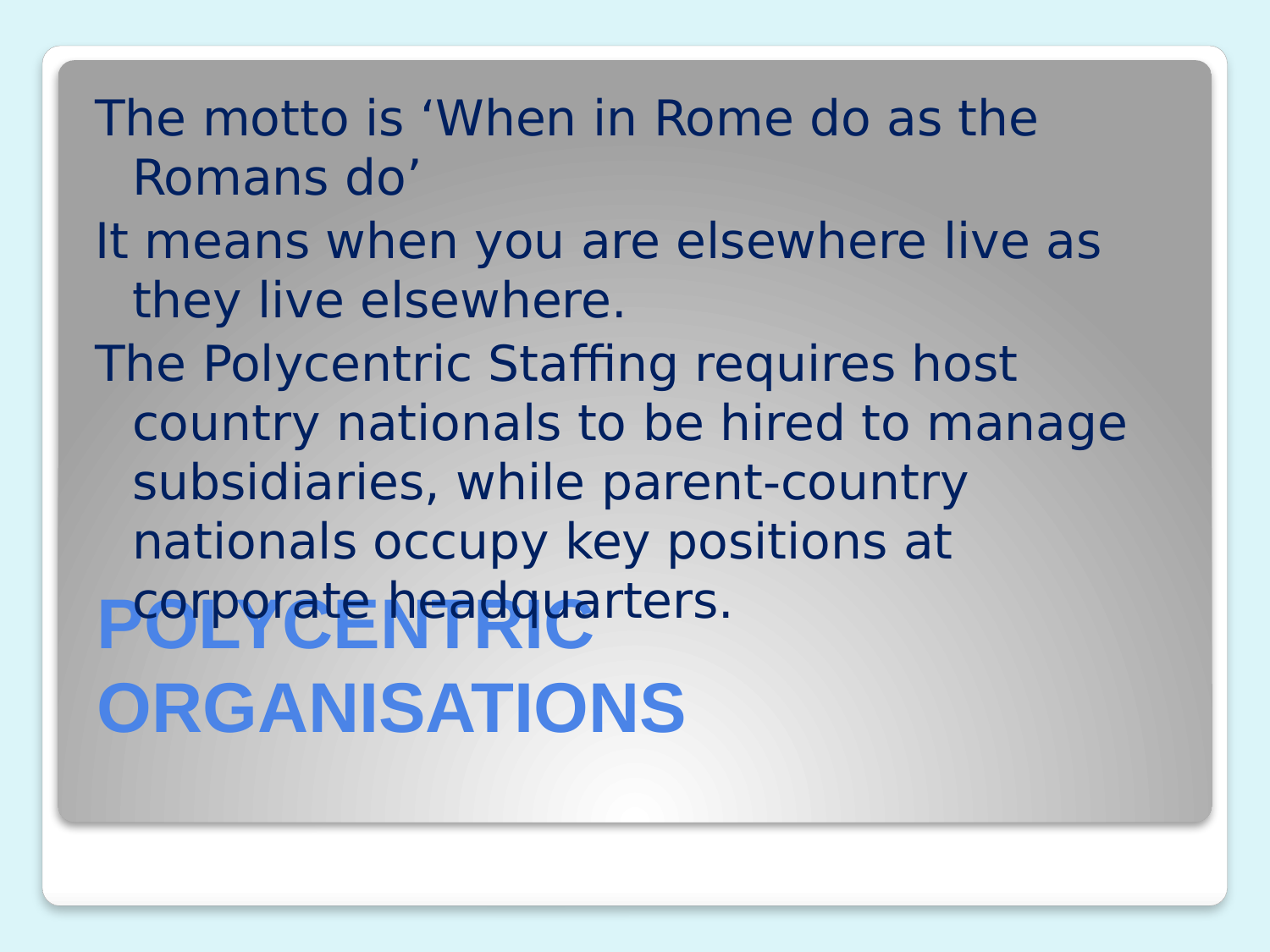

The motto is ‘When in Rome do as the Romans do’
It means when you are elsewhere live as they live elsewhere.
The Polycentric Staffing requires host country nationals to be hired to manage subsidiaries, while parent-country nationals occupy key positions at corporate headquarters.
# POLYCENTRIC ORGANISATIONS